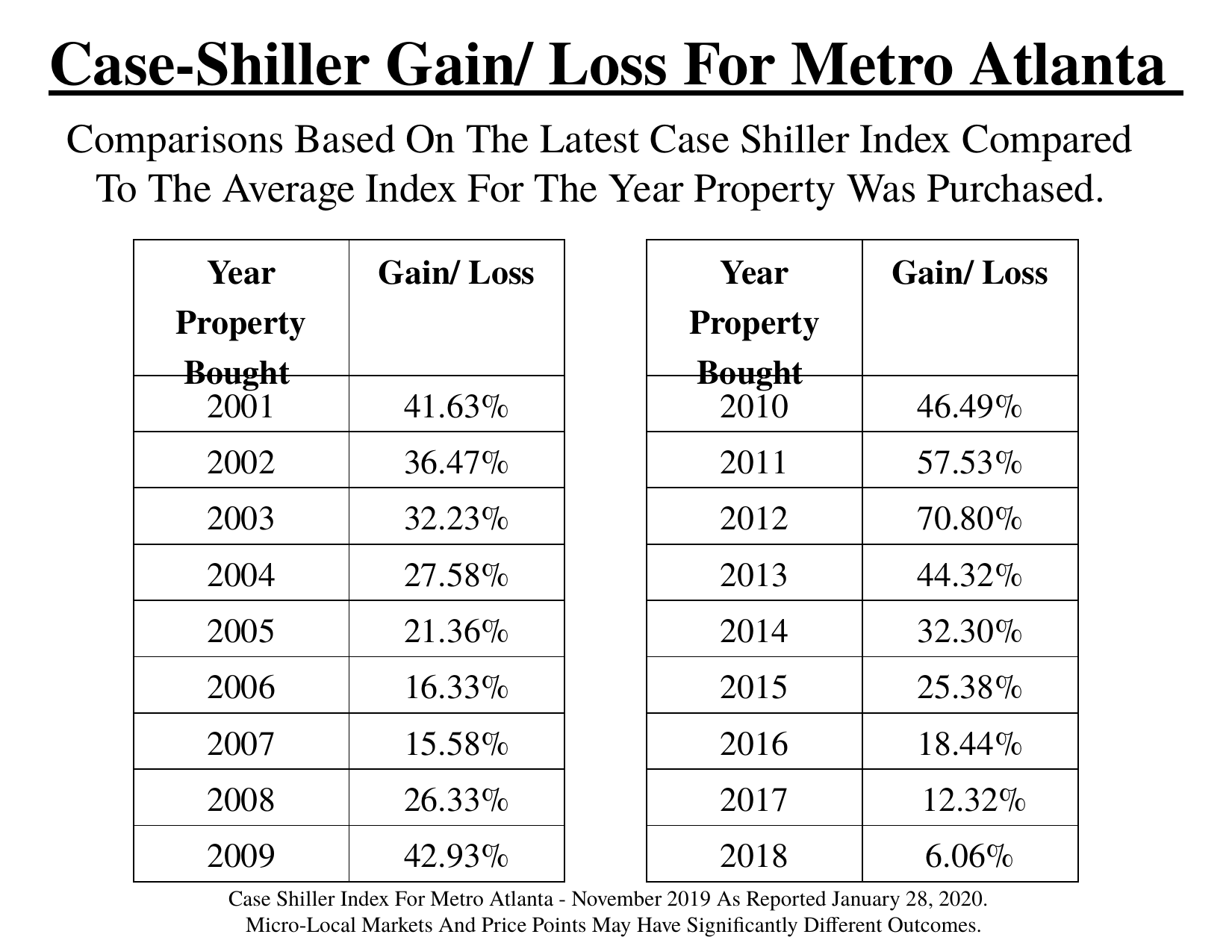

Case-Shiller Gain/ Loss For Metro Atlanta
Comparisons Based On The Latest Case Shiller Index Compared
To The Average Index For The Year Property Was Purchased.
| Year Property Bought | Gain/ Loss |
| --- | --- |
| 2001 | 41.63% |
| 2002 | 36.47% |
| 2003 | 32.23% |
| 2004 | 27.58% |
| 2005 | 21.36% |
| 2006 | 16.33% |
| 2007 | 15.58% |
| 2008 | 26.33% |
| 2009 | 42.93% |
| Year Property Bought | Gain/ Loss |
| --- | --- |
| 2010 | 46.49% |
| 2011 | 57.53% |
| 2012 | 70.80% |
| 2013 | 44.32% |
| 2014 | 32.30% |
| 2015 | 25.38% |
| 2016 | 18.44% |
| 2017 | 12.32% |
| 2018 | 6.06% |
Case Shiller Index For Metro Atlanta - November 2019 As Reported January 28, 2020.
Micro-Local Markets And Price Points May Have Significantly Different Outcomes.